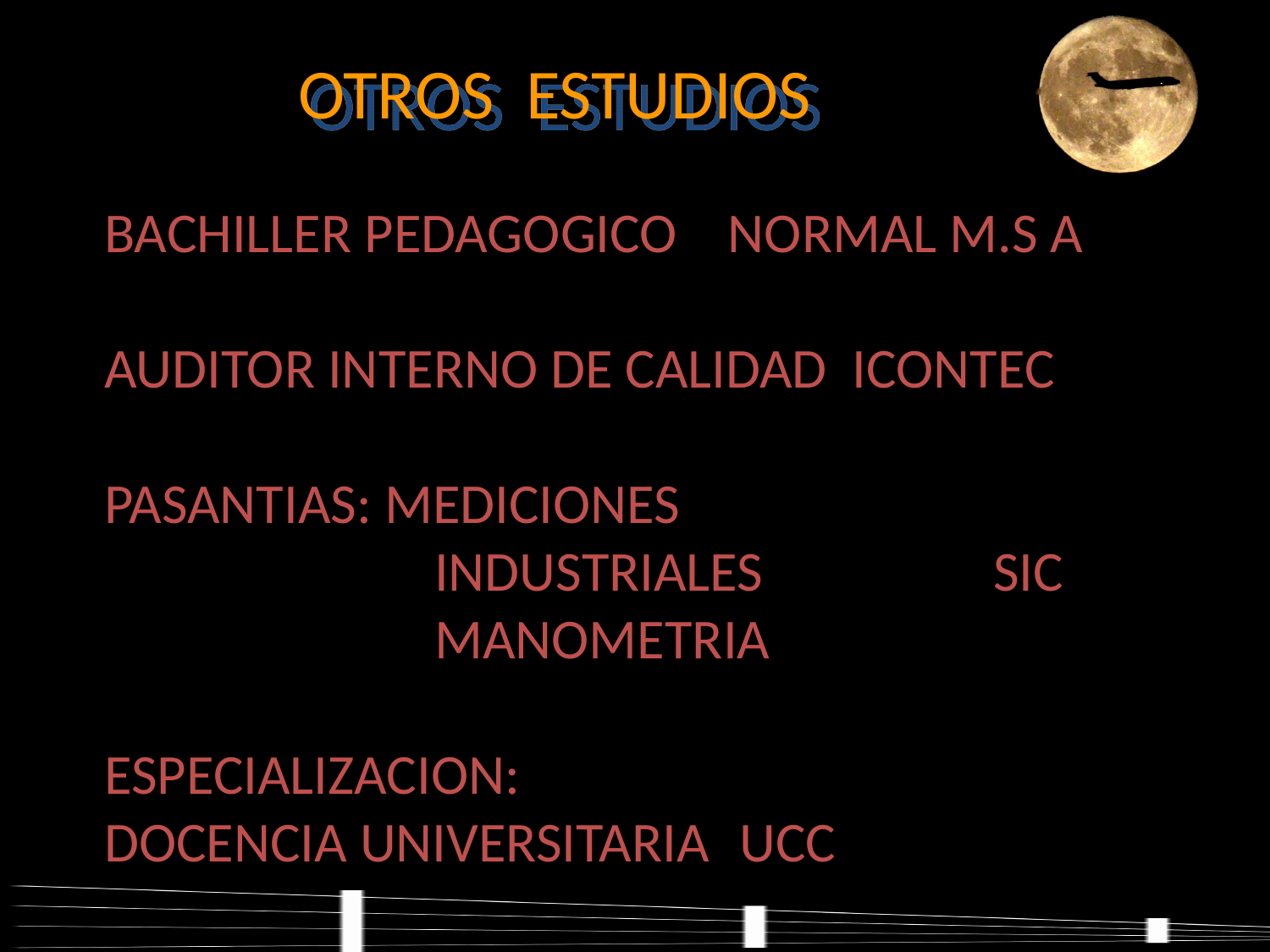

OTROS  ESTUDIOS
BACHILLER PEDAGOGICO    NORMAL M.S A

AUDITOR INTERNO DE CALIDAD  ICONTEC

PASANTIAS: MEDICIONES
		      INDUSTRIALES		SIC
		      MANOMETRIA

ESPECIALIZACION:
DOCENCIA UNIVERSITARIA	UCC